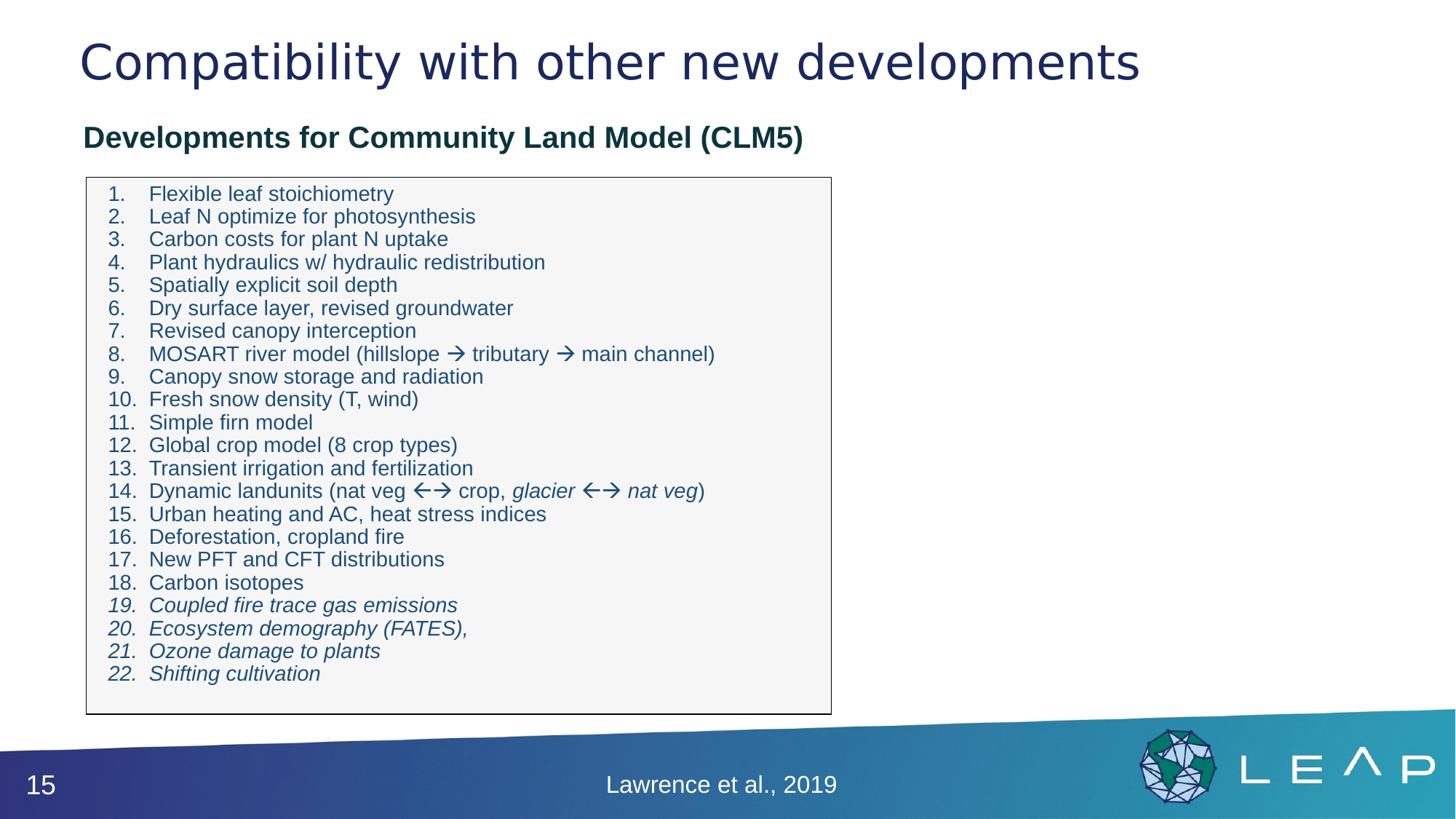

# Compatibility with other new developments
Developments for Community Land Model (CLM5)
Flexible leaf stoichiometry
Leaf N optimize for photosynthesis
Carbon costs for plant N uptake
Plant hydraulics w/ hydraulic redistribution
Spatially explicit soil depth
Dry surface layer, revised groundwater
Revised canopy interception
MOSART river model (hillslope 🡪 tributary 🡪 main channel)
Canopy snow storage and radiation
Fresh snow density (T, wind)
Simple firn model
Global crop model (8 crop types)
Transient irrigation and fertilization
Dynamic landunits (nat veg 🡨🡪 crop, glacier 🡨🡪 nat veg)
Urban heating and AC, heat stress indices
Deforestation, cropland fire
New PFT and CFT distributions
Carbon isotopes
Coupled fire trace gas emissions
Ecosystem demography (FATES),
Ozone damage to plants
Shifting cultivation

15
Lawrence et al., 2019